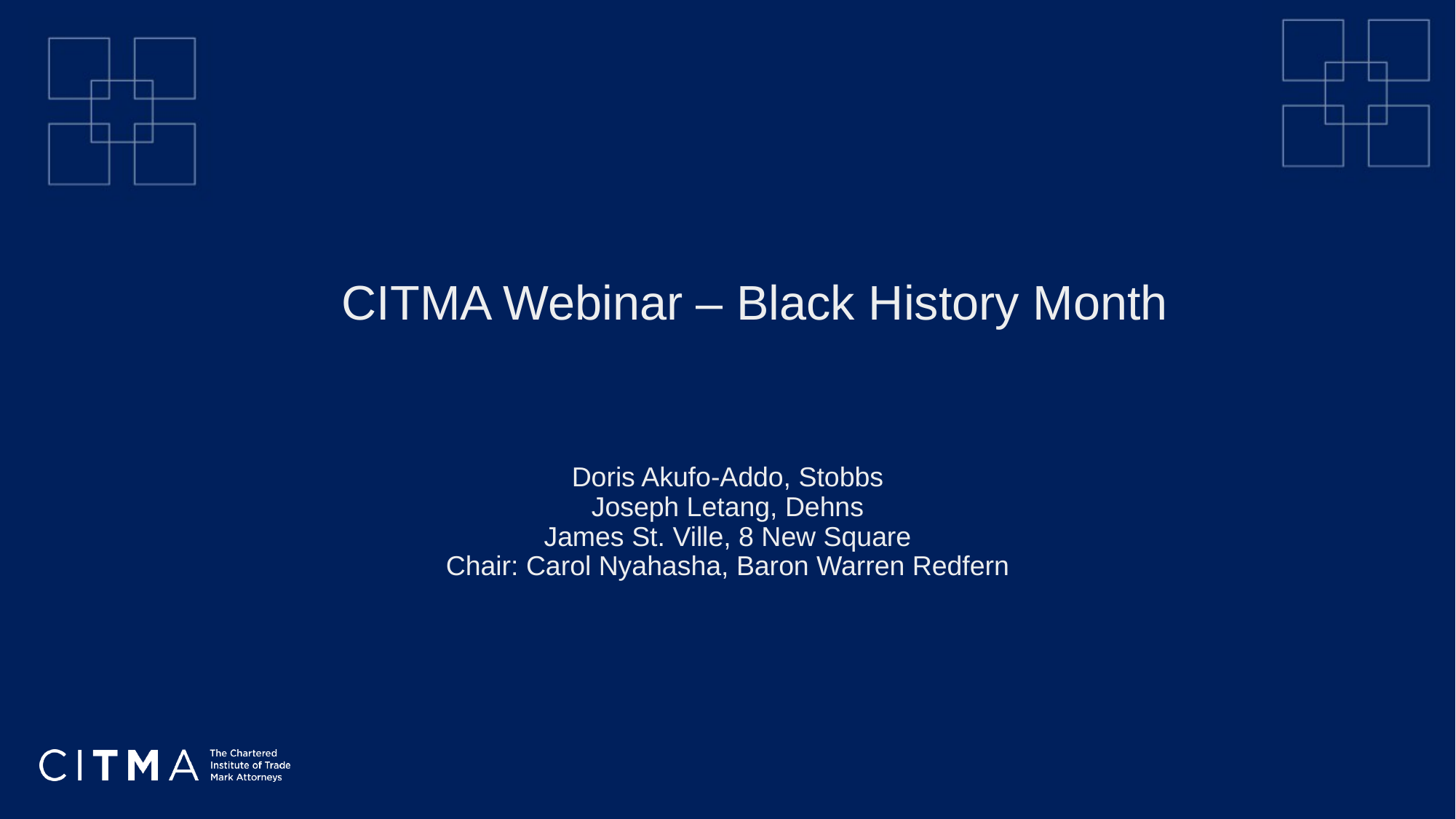

# CITMA Webinar – Black History Month
Doris Akufo-Addo, Stobbs
Joseph Letang, Dehns
James St. Ville, 8 New Square
Chair: Carol Nyahasha, Baron Warren Redfern